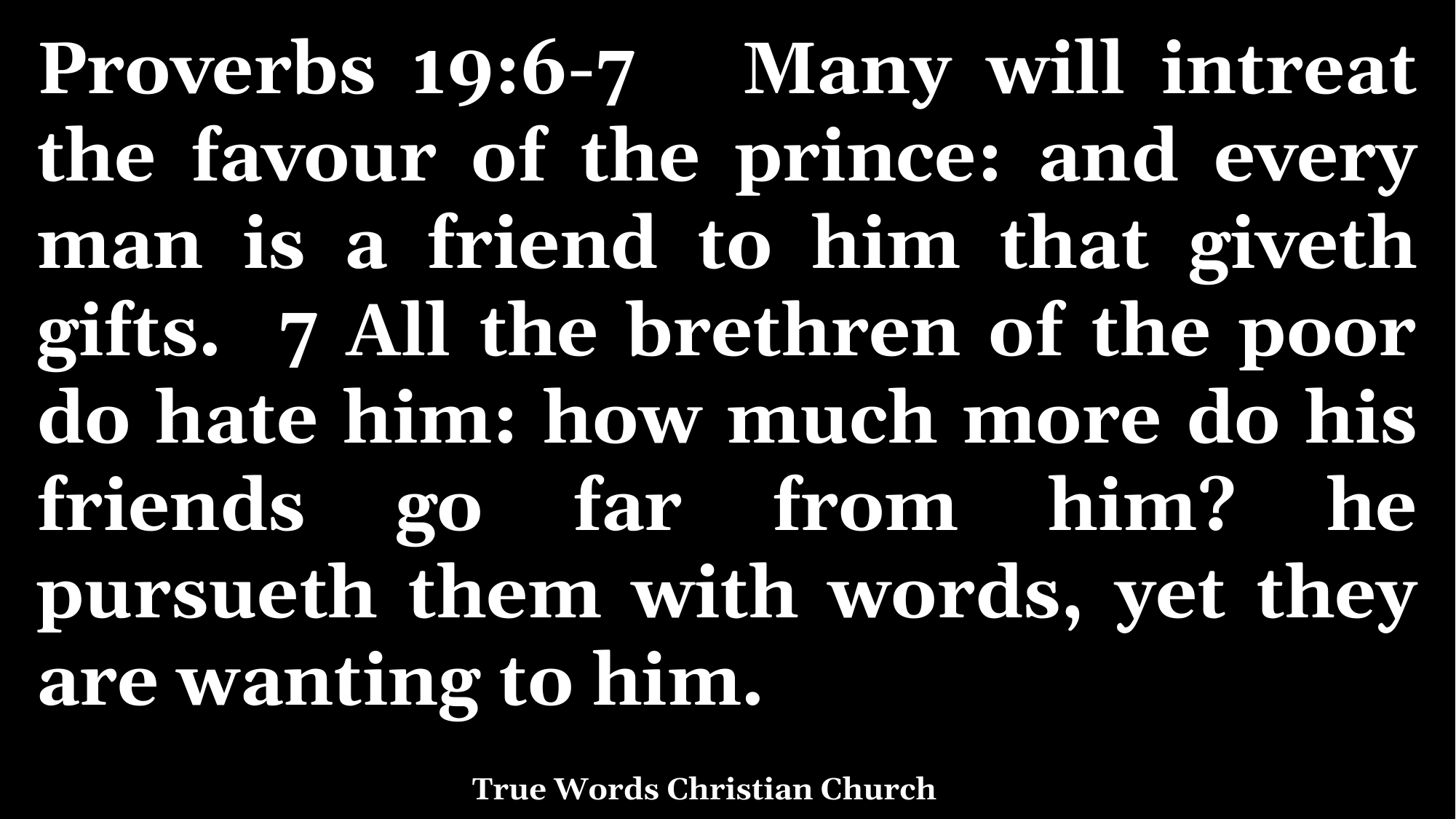

Proverbs 19:6-7   Many will intreat the favour of the prince: and every man is a friend to him that giveth gifts.  7 All the brethren of the poor do hate him: how much more do his friends go far from him? he pursueth them with words, yet they are wanting to him.
True Words Christian Church